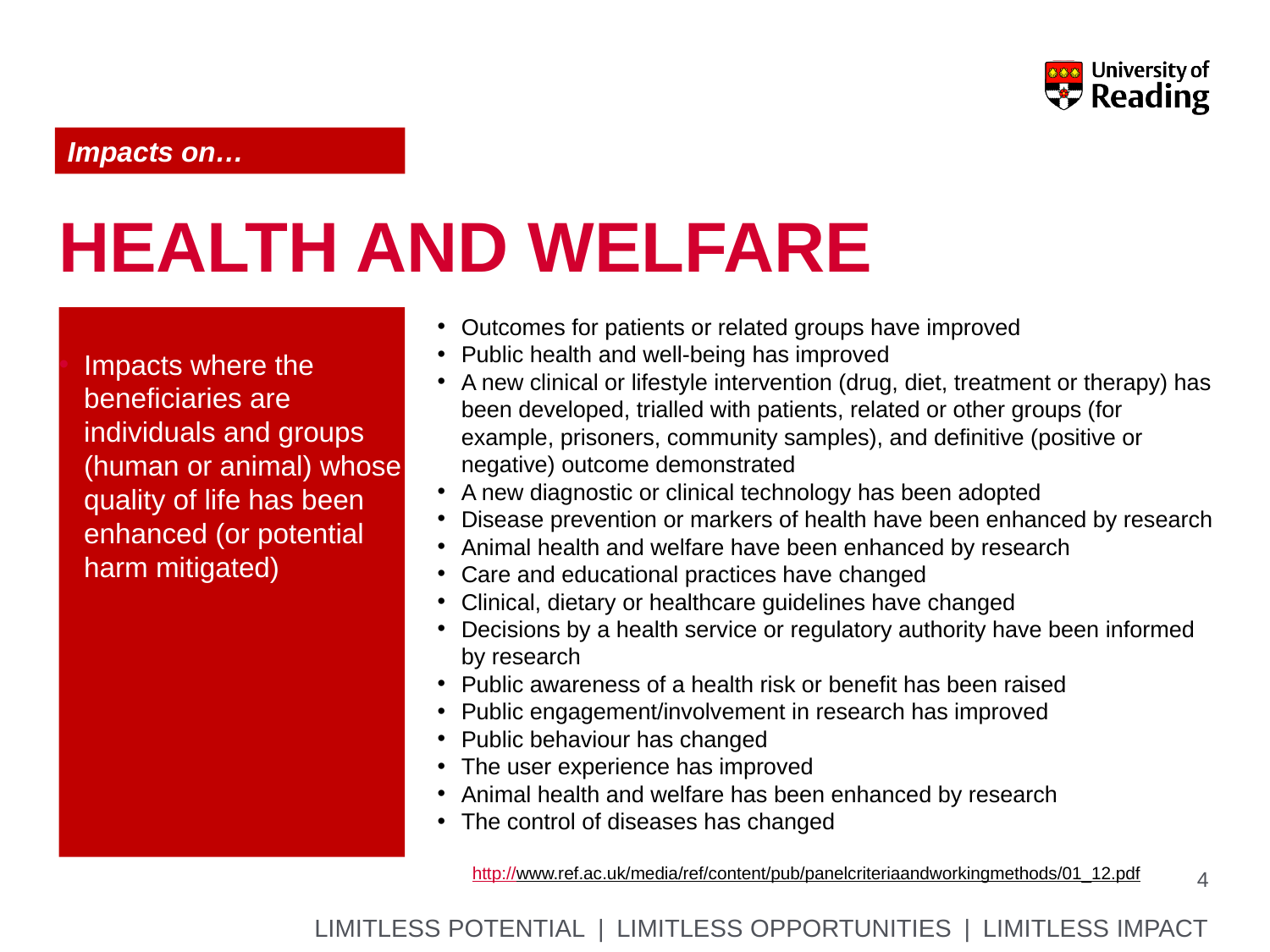

Impacts on…
# Health and Welfare
Outcomes for patients or related groups have improved
Public health and well-being has improved
A new clinical or lifestyle intervention (drug, diet, treatment or therapy) has been developed, trialled with patients, related or other groups (for example, prisoners, community samples), and definitive (positive or negative) outcome demonstrated
A new diagnostic or clinical technology has been adopted
Disease prevention or markers of health have been enhanced by research
Animal health and welfare have been enhanced by research
Care and educational practices have changed
Clinical, dietary or healthcare guidelines have changed
Decisions by a health service or regulatory authority have been informed by research
Public awareness of a health risk or benefit has been raised
Public engagement/involvement in research has improved
Public behaviour has changed
The user experience has improved
Animal health and welfare has been enhanced by research
The control of diseases has changed

Impacts where the beneficiaries are individuals and groups (human or animal) whose quality of life has been enhanced (or potential harm mitigated)

http://www.ref.ac.uk/media/ref/content/pub/panelcriteriaandworkingmethods/01_12.pdf
4